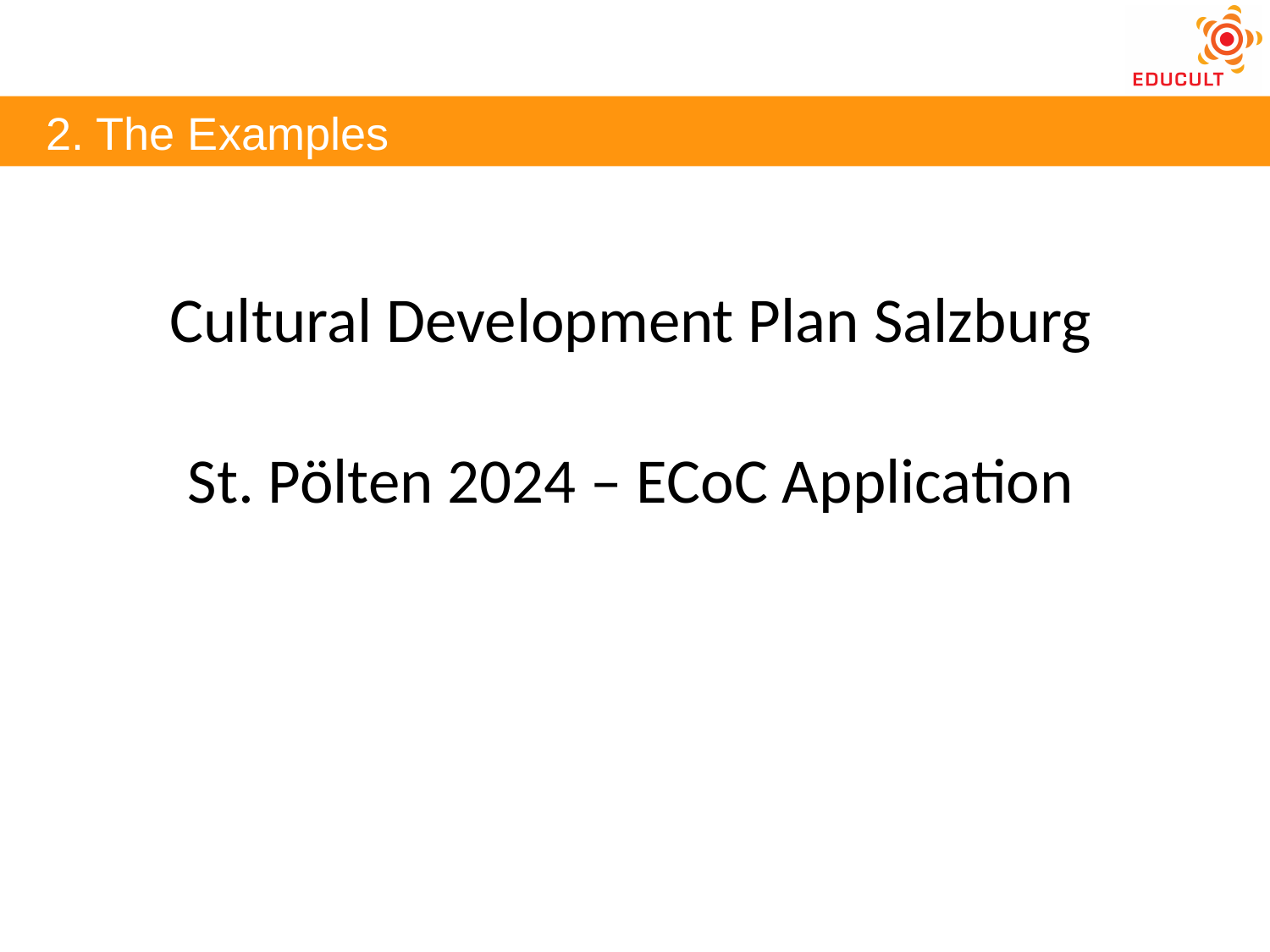

2. The Examples
Cultural Development Plan Salzburg
St. Pölten 2024 – ECoC Application